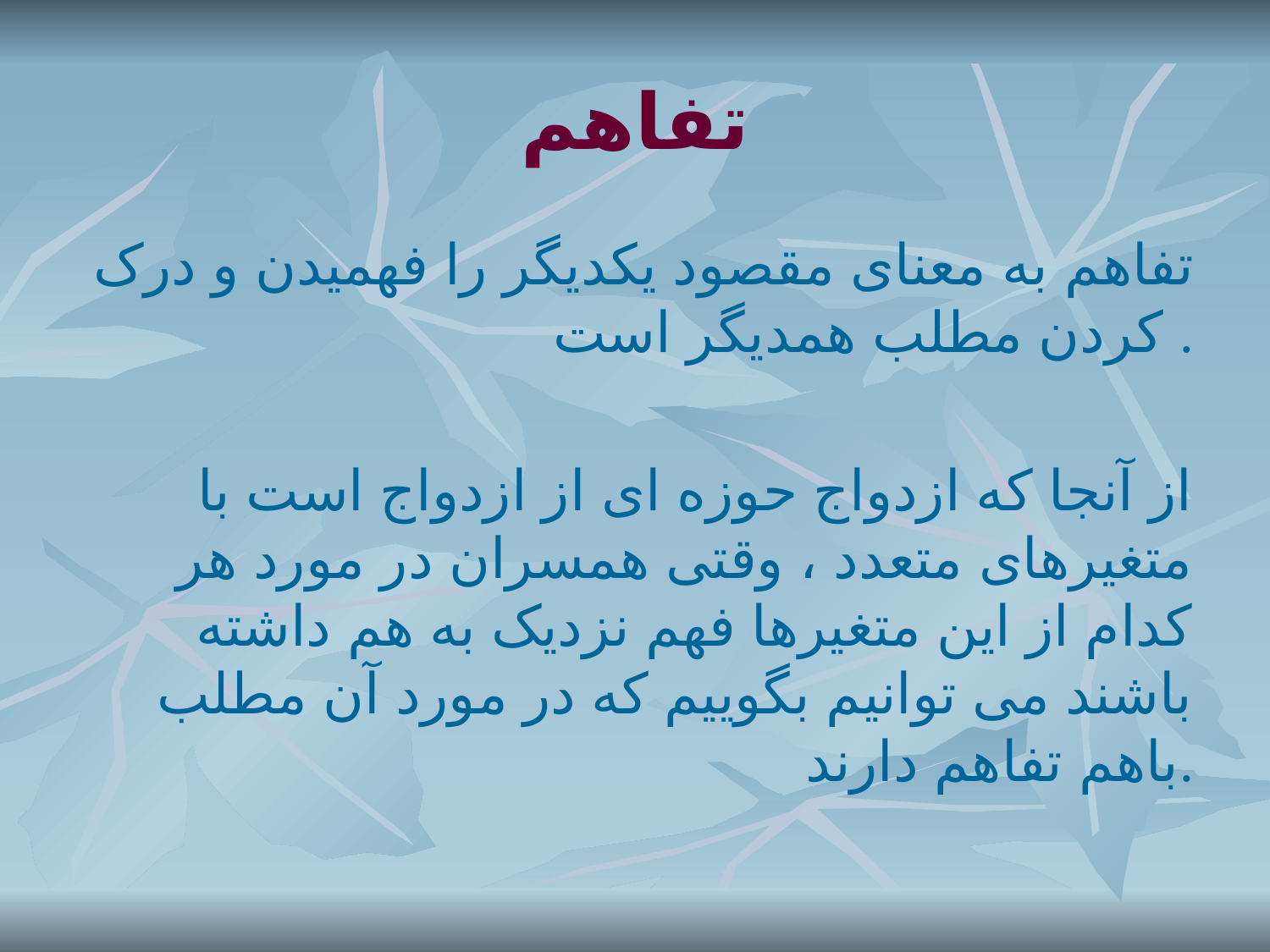

# تفاهم
تفاهم به معنای مقصود یکدیگر را فهمیدن و درک کردن مطلب همدیگر است .

از آنجا که ازدواج حوزه ای از ازدواج است با متغیرهای متعدد ، وقتی همسران در مورد هر کدام از این متغیرها فهم نزدیک به هم داشته باشند می توانیم بگوییم که در مورد آن مطلب باهم تفاهم دارند.